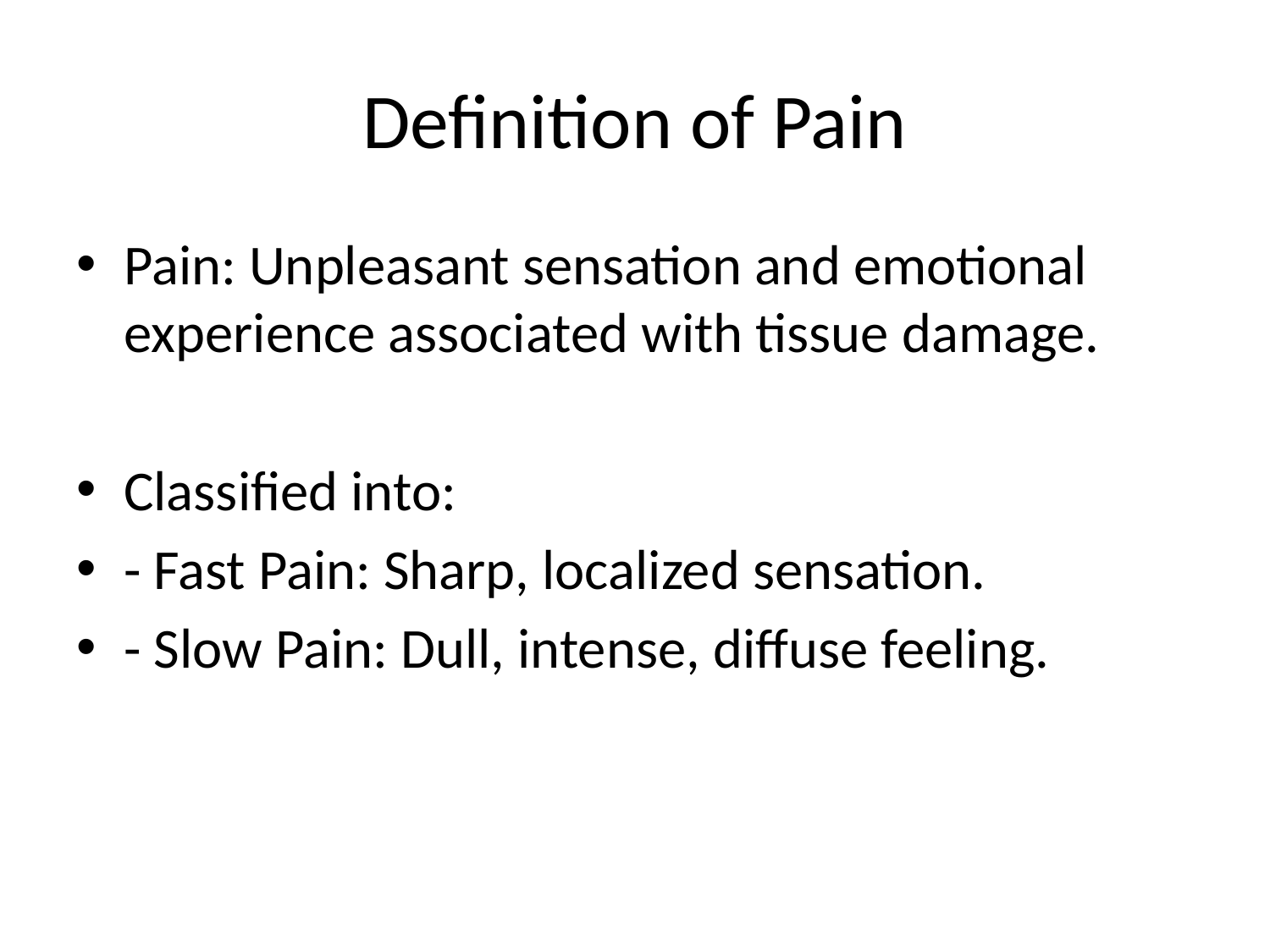

# Definition of Pain
Pain: Unpleasant sensation and emotional experience associated with tissue damage.

Classified into:
- Fast Pain: Sharp, localized sensation.
- Slow Pain: Dull, intense, diffuse feeling.